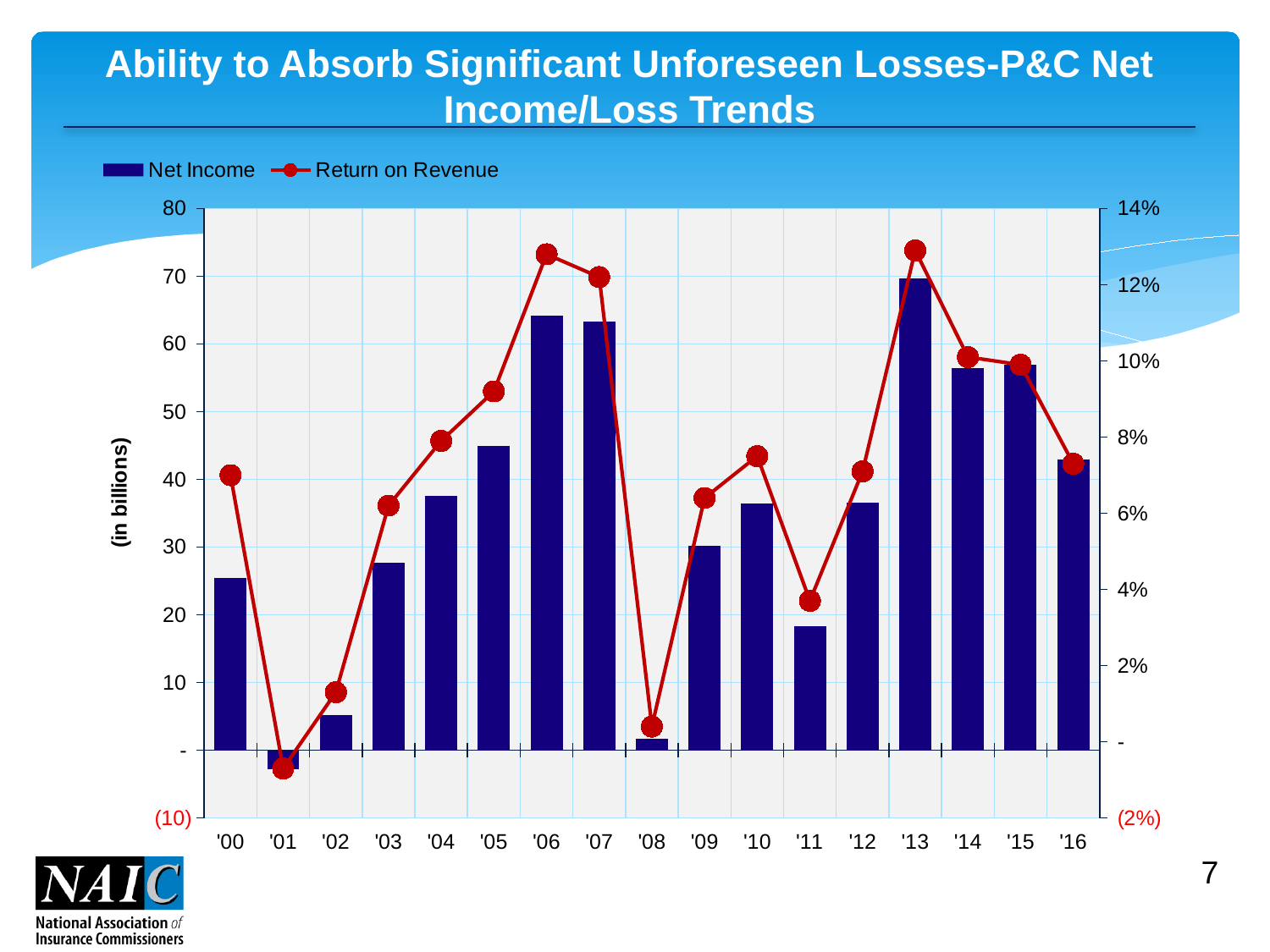

Ability to Absorb Significant Unforeseen Losses-P&C Net Income/Loss Trends

### Chart

| Category | Net Income | Return on Revenue |
|---|---|---|
| '00 | 25.463 | 0.07 |
| '01 | -2.763 | -0.007 |
| '02 | 5.213 | 0.013 |
| '03 | 27.7 | 0.062 |
| '04 | 37.6 | 0.079 |
| '05 | 44.9 | 0.092 |
| '06 | 64.2 | 0.128 |
| '07 | 63.3 | 0.122 |
| '08 | 1.7 | 0.004 |
| '09 | 30.2 | 0.064 |
| '10 | 36.4 | 0.075 |
| '11 | 18.3 | 0.037 |
| '12 | 36.5 | 0.071 |
| '13 | 69.7 | 0.129 |
| '14 | 56.4 | 0.101 |
| '15 | 56.9 | 0.099 |
| '16 | 42.9 | 0.073 |
7